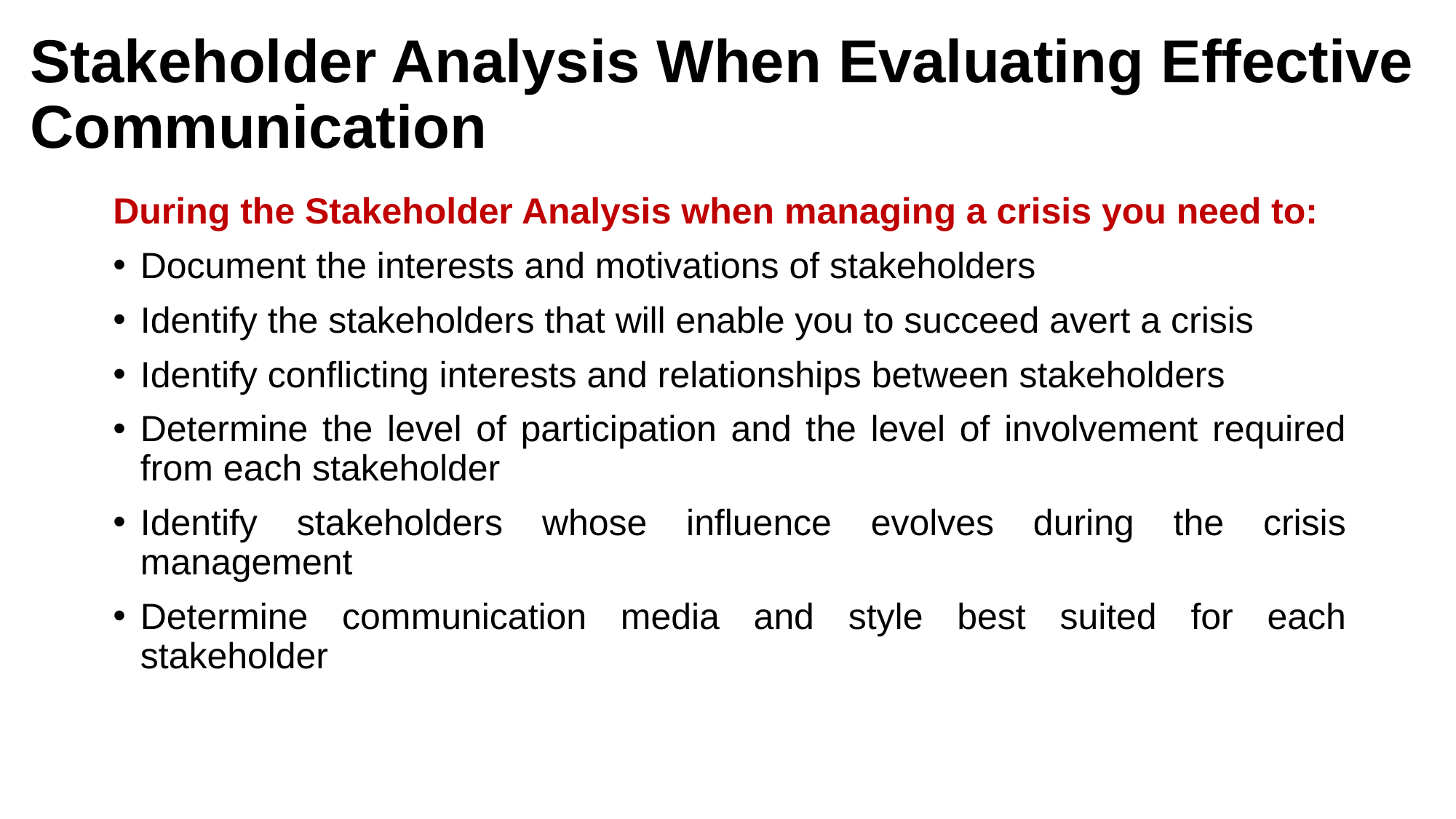

# Stakeholder Analysis When Evaluating Effective Communication
During the Stakeholder Analysis when managing a crisis you need to:
Document the interests and motivations of stakeholders
Identify the stakeholders that will enable you to succeed avert a crisis
Identify conflicting interests and relationships between stakeholders
Determine the level of participation and the level of involvement required from each stakeholder
Identify stakeholders whose influence evolves during the crisis management
Determine communication media and style best suited for each stakeholder